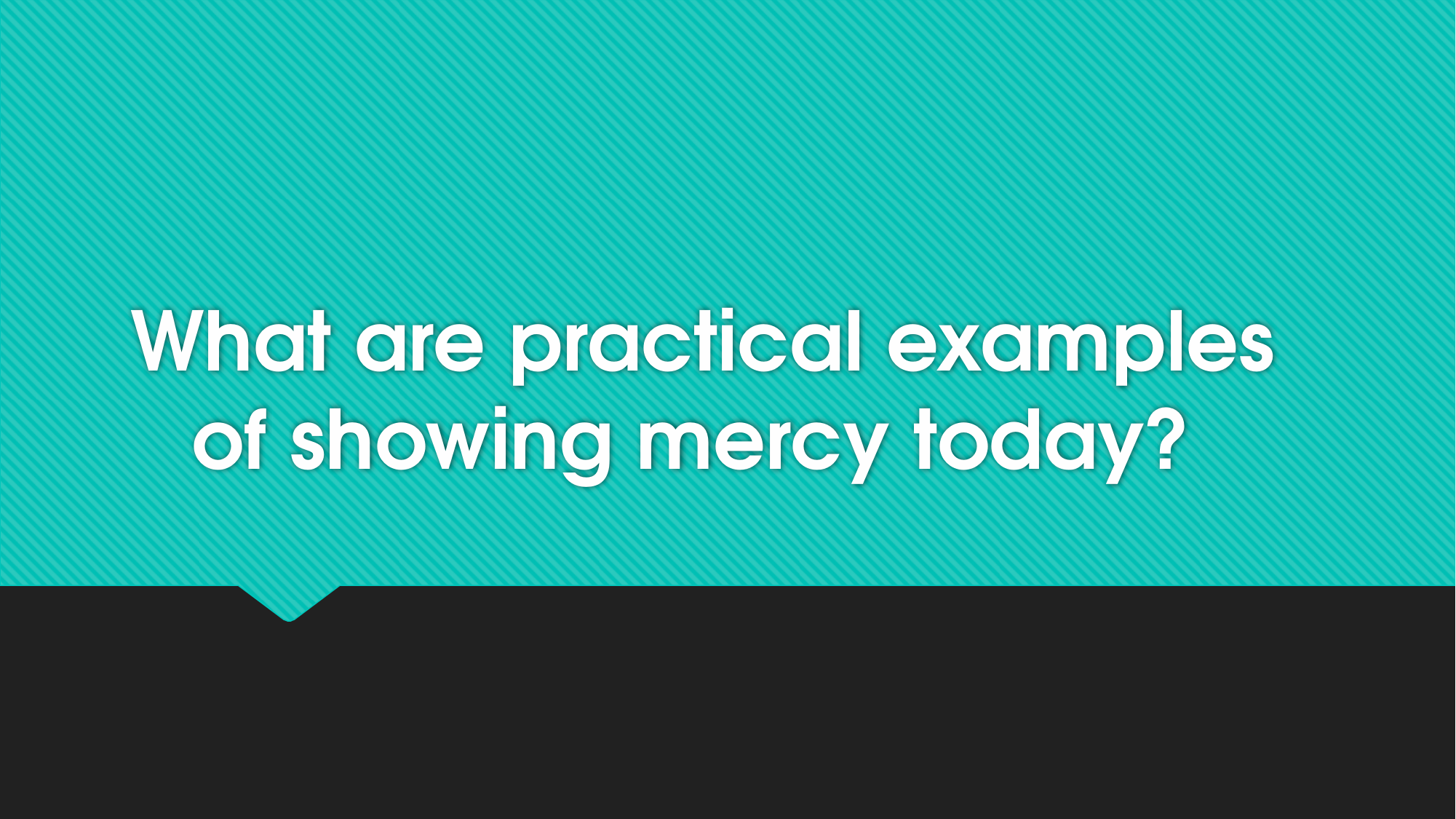

# What are practical examples of showing mercy today?